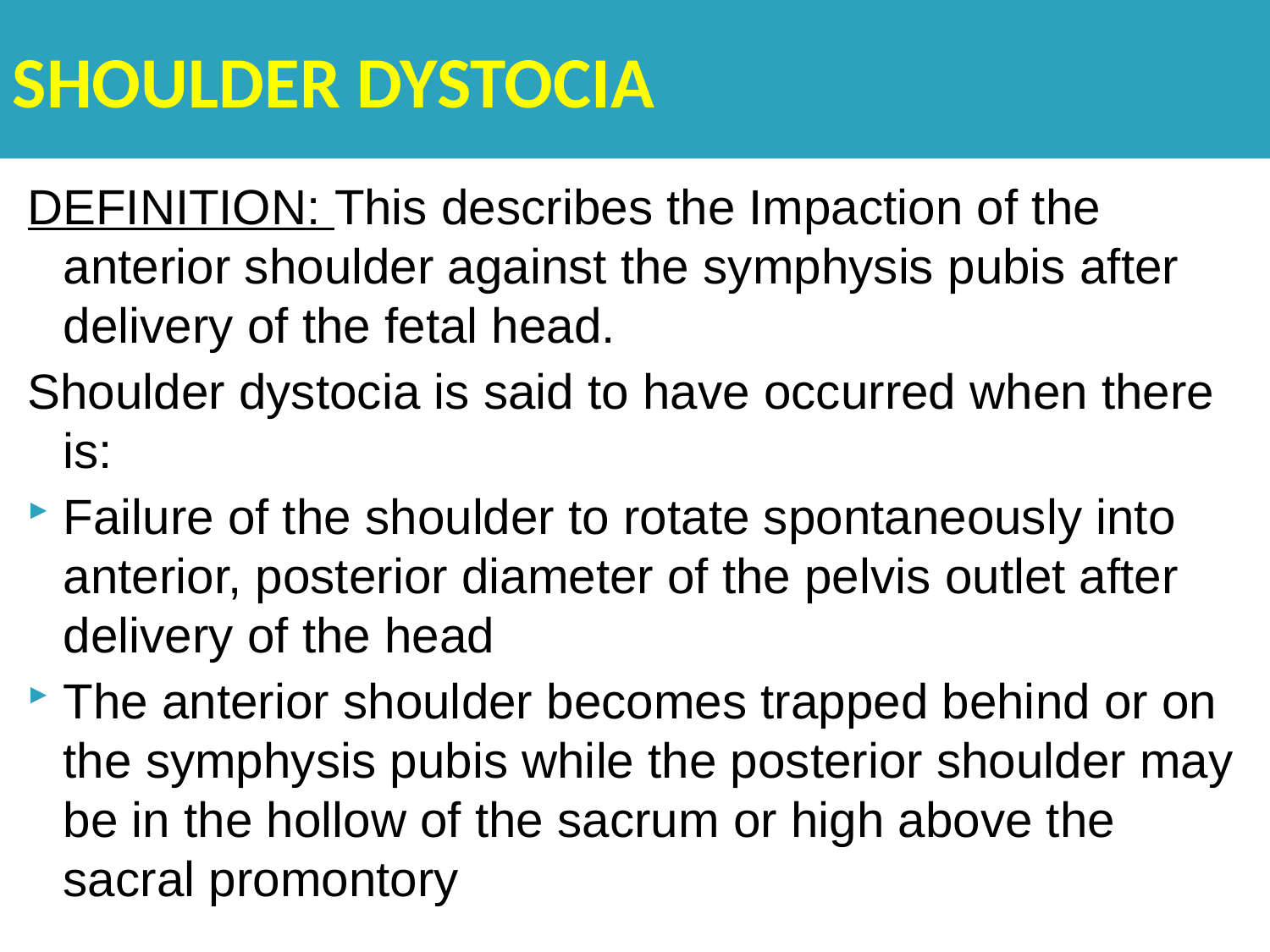

# SHOULDER DYSTOCIA
DEFINITION: This describes the Impaction of the anterior shoulder against the symphysis pubis after delivery of the fetal head.
Shoulder dystocia is said to have occurred when there is:
Failure of the shoulder to rotate spontaneously into anterior, posterior diameter of the pelvis outlet after delivery of the head
The anterior shoulder becomes trapped behind or on the symphysis pubis while the posterior shoulder may be in the hollow of the sacrum or high above the sacral promontory